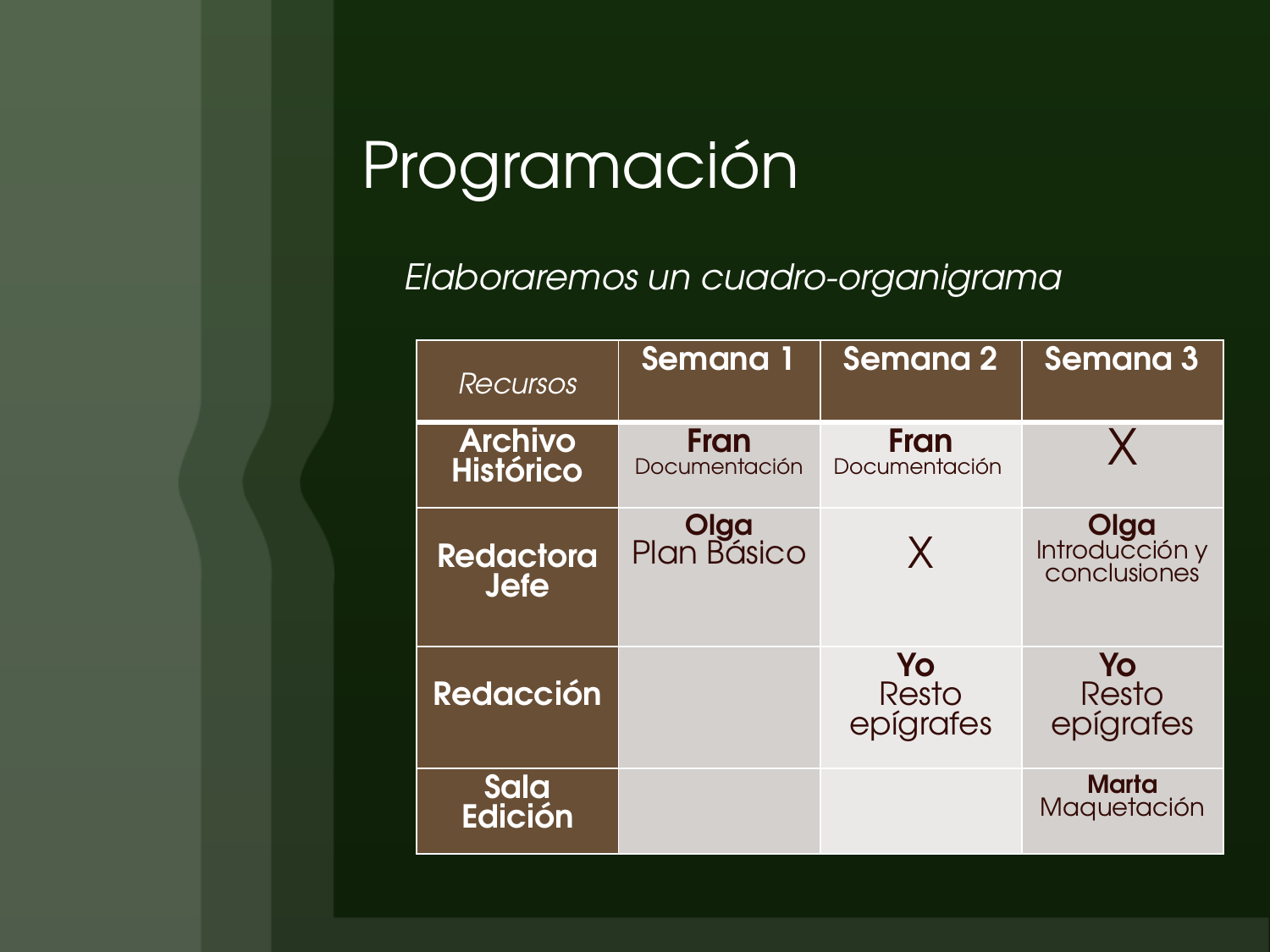

# Programación
Elaboraremos un cuadro-organigrama

| Recursos | Semana 1 | Semana 2 | Semana 3 |
| --- | --- | --- | --- |
| Archivo Histórico | Fran Documentación | Fran Documentación | X |
| Redactora Jefe | Olga Plan Básico | X | Olga Introducción y conclusiones |
| Redacción |  | Yo Resto epígrafes | Yo Resto epígrafes |
| Sala Edición |  |  | Marta Maquetación |